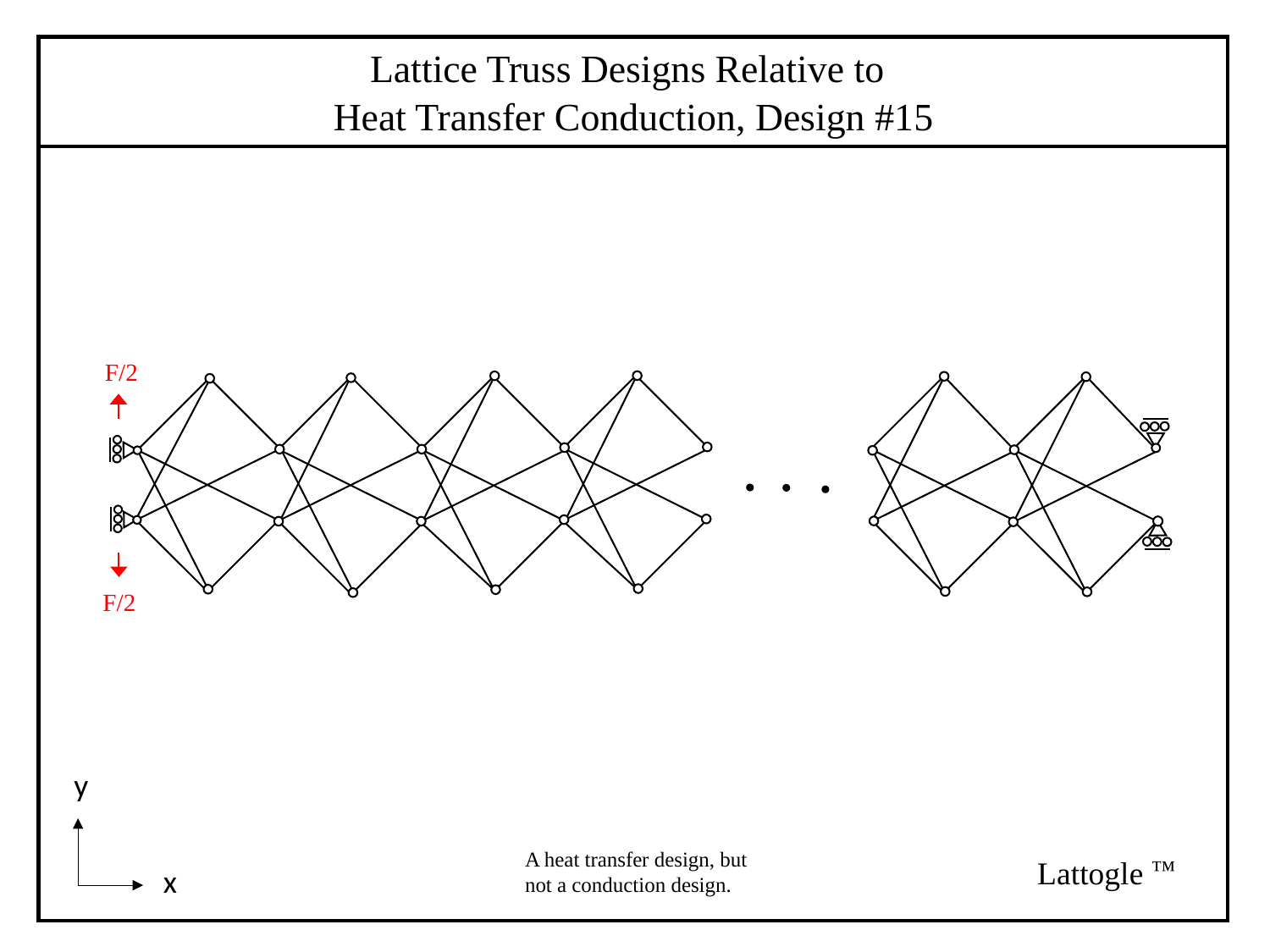

Lattice Truss Designs Relative to
Heat Transfer Conduction, Design #15

F/2

F/2

y
x
A heat transfer design, but not a conduction design.
™
Lattogle